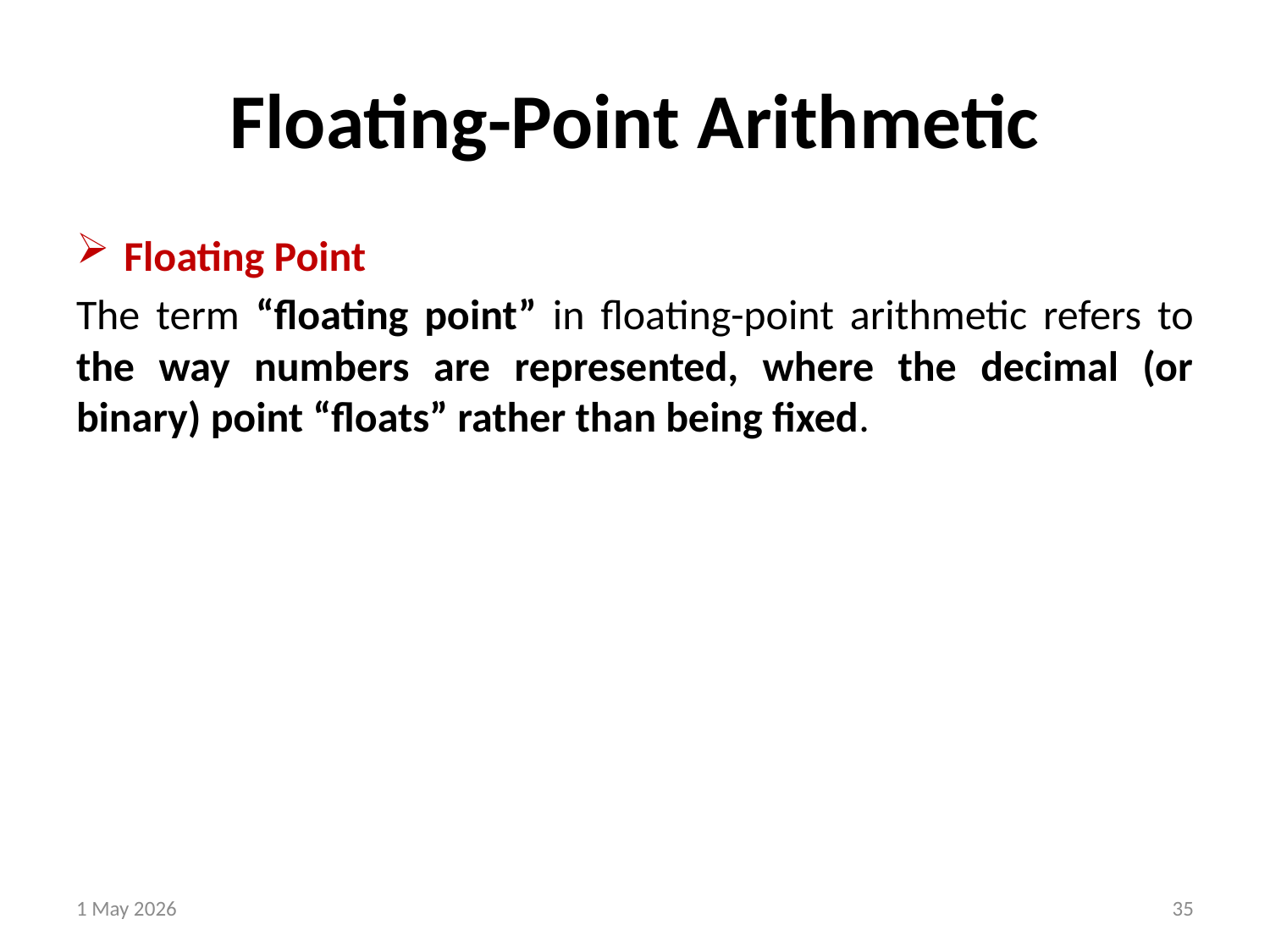

# Floating-Point Arithmetic
Floating Point
The term “floating point” in floating-point arithmetic refers to the way numbers are represented, where the decimal (or binary) point “floats” rather than being fixed.
1 May 2026
35